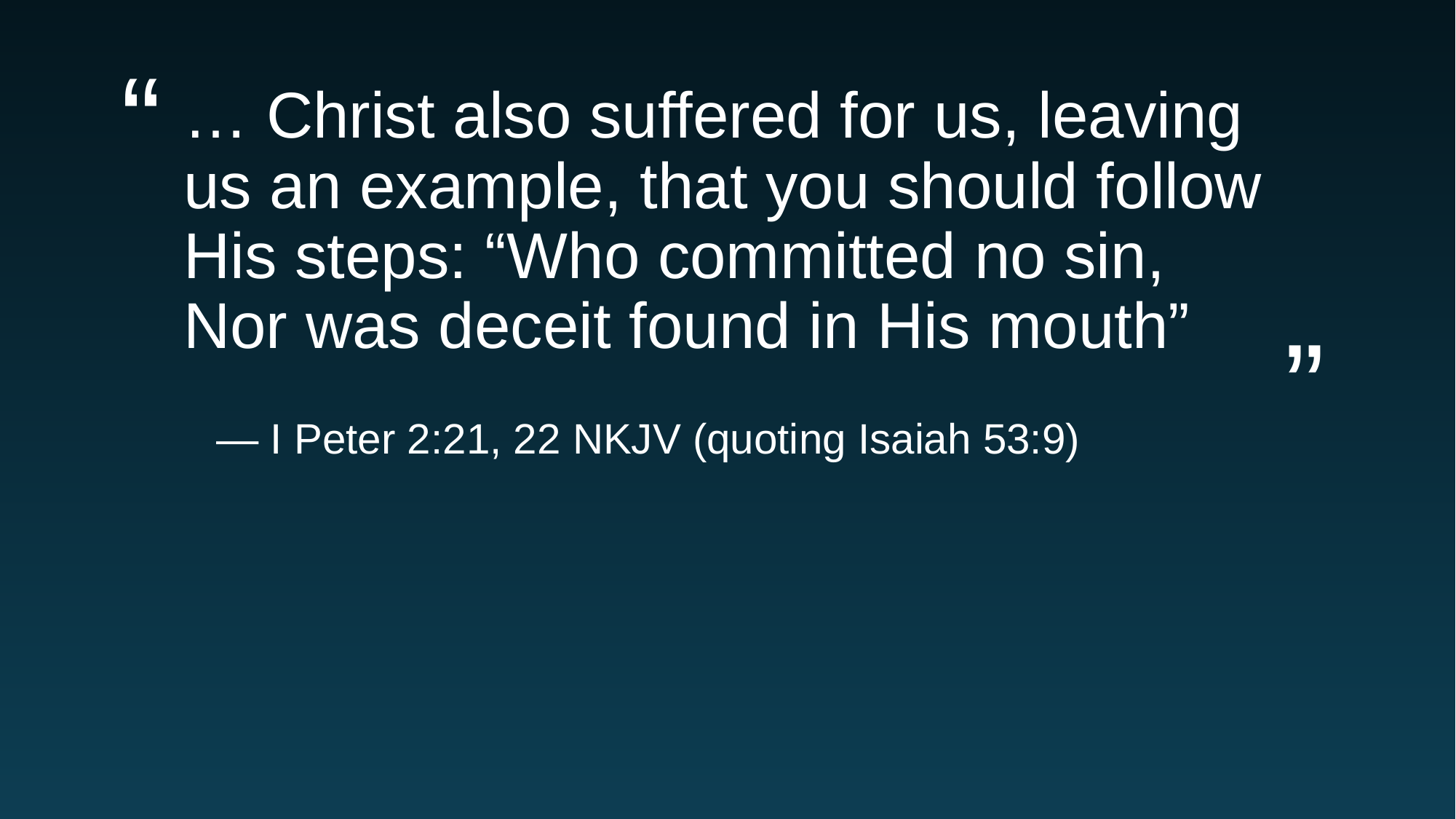

# … Christ also suffered for us, leaving us an example, that you should follow His steps: “Who committed no sin, Nor was deceit found in His mouth”
— I Peter 2:21, 22 NKJV (quoting Isaiah 53:9)